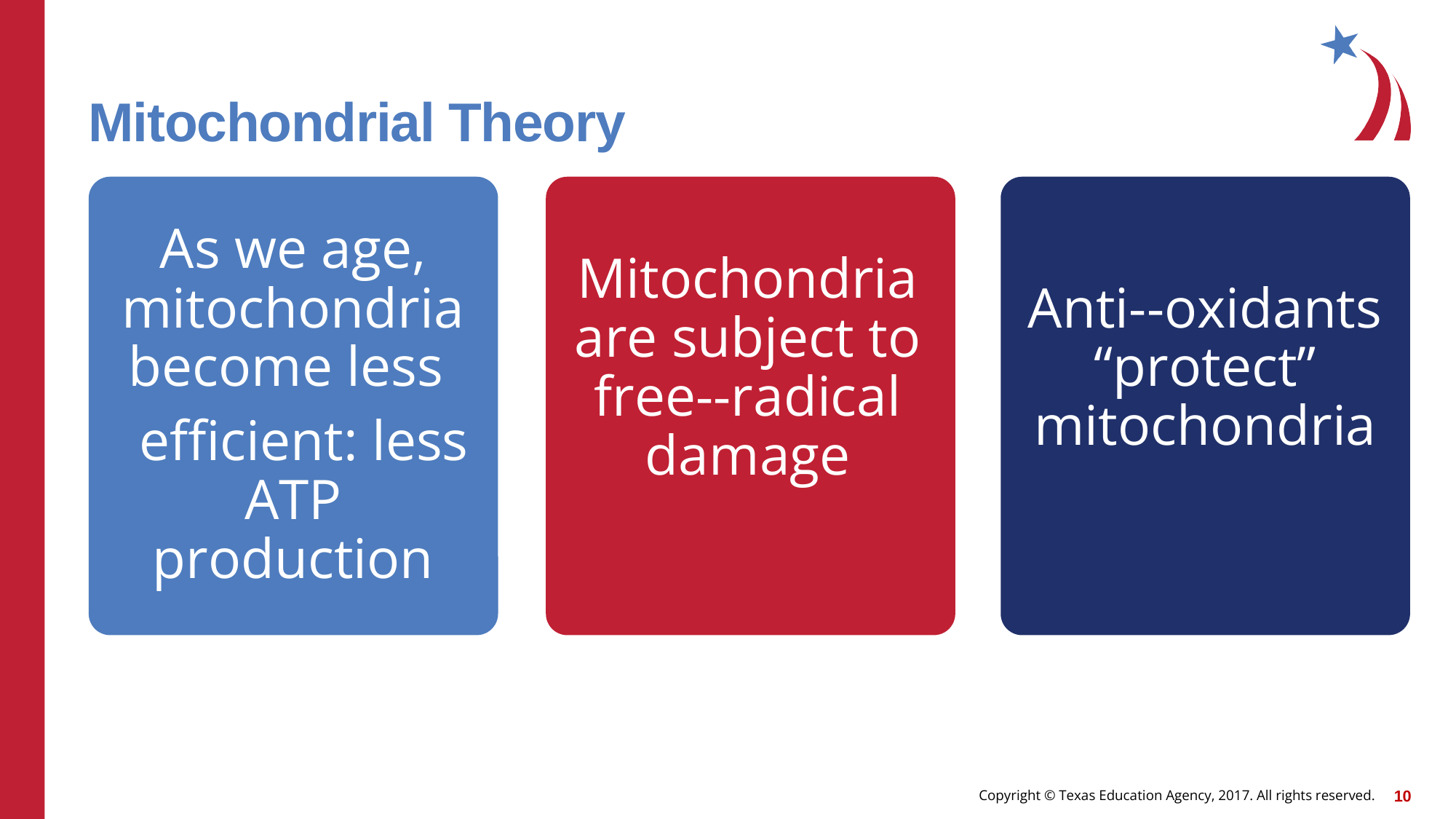

# Mitochondrial Theory
As we age, mitochondria become less
efficient: less ATP production
Mitochondria are subject to free--radical damage

Anti--oxidants “protect” mitochondria